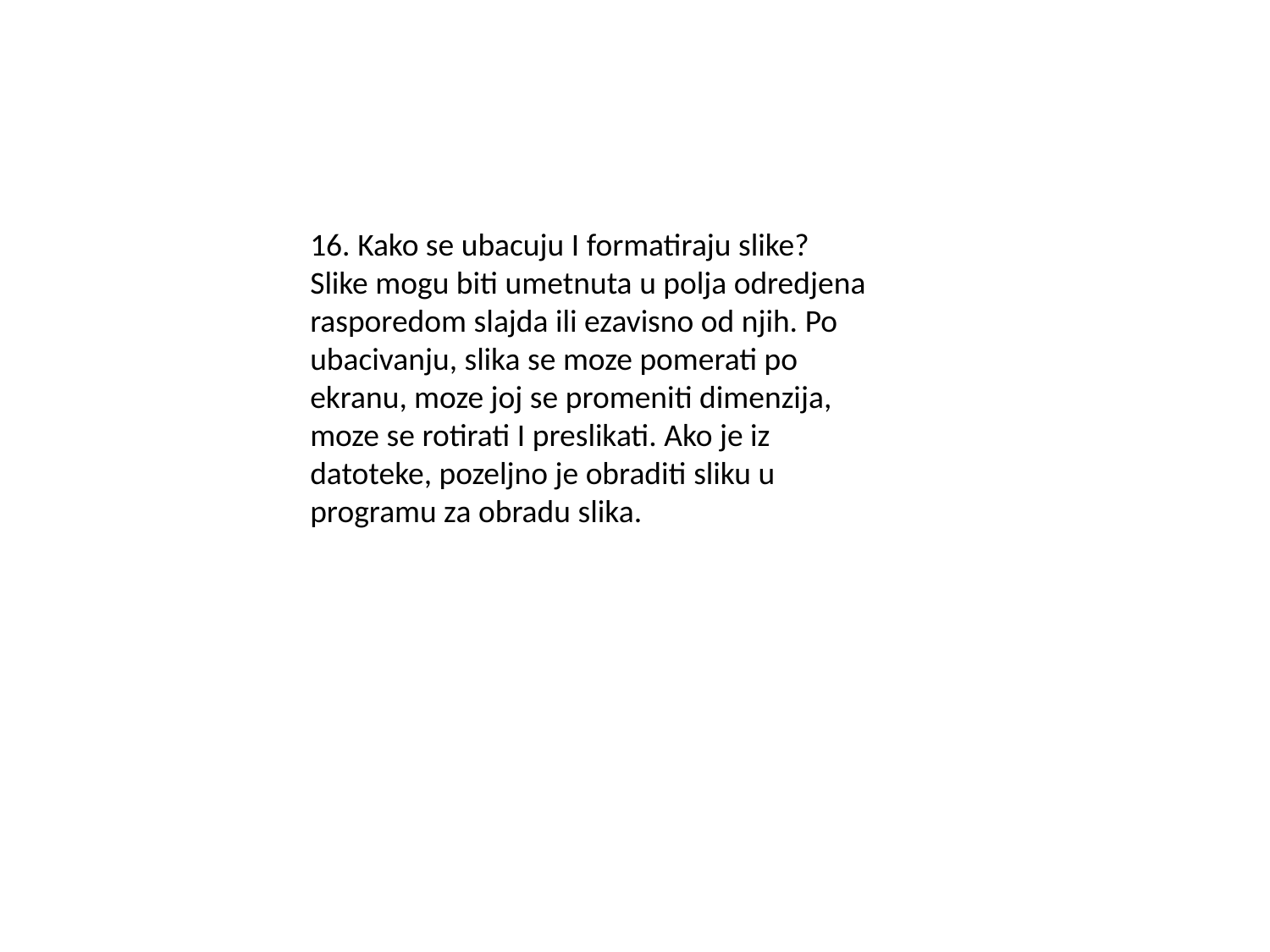

16. Kako se ubacuju I formatiraju slike?
Slike mogu biti umetnuta u polja odredjena rasporedom slajda ili ezavisno od njih. Po ubacivanju, slika se moze pomerati po ekranu, moze joj se promeniti dimenzija, moze se rotirati I preslikati. Ako je iz datoteke, pozeljno je obraditi sliku u programu za obradu slika.